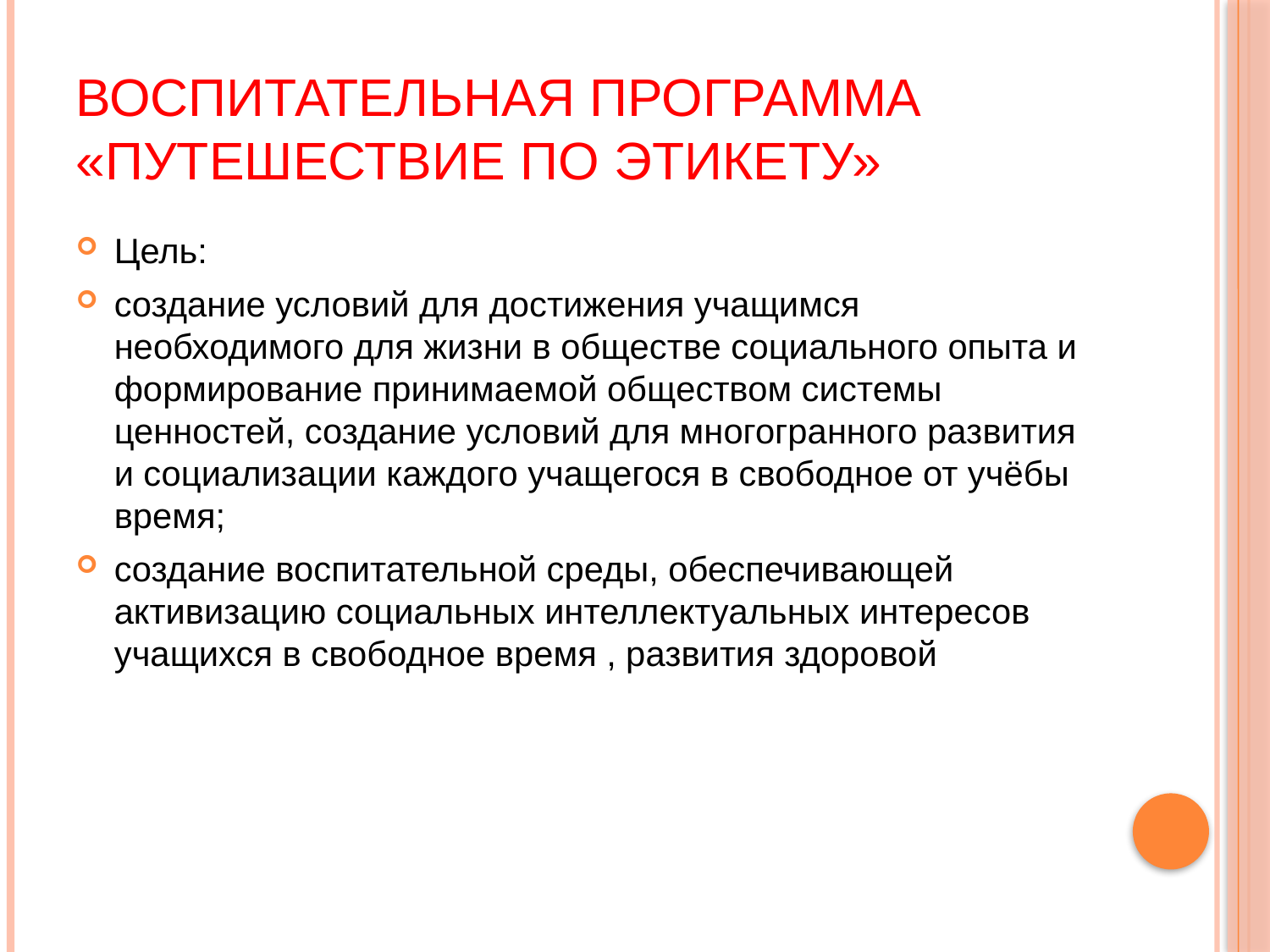

# Воспитательная программа «путешествие по этикету»
Цель:
создание условий для достижения учащимся необходимого для жизни в обществе социального опыта и формирование принимаемой обществом системы ценностей, создание условий для многогранного развития и социализации каждого учащегося в свободное от учёбы время;
создание воспитательной среды, обеспечивающей активизацию социальных интеллектуальных интересов учащихся в свободное время , развития здоровой